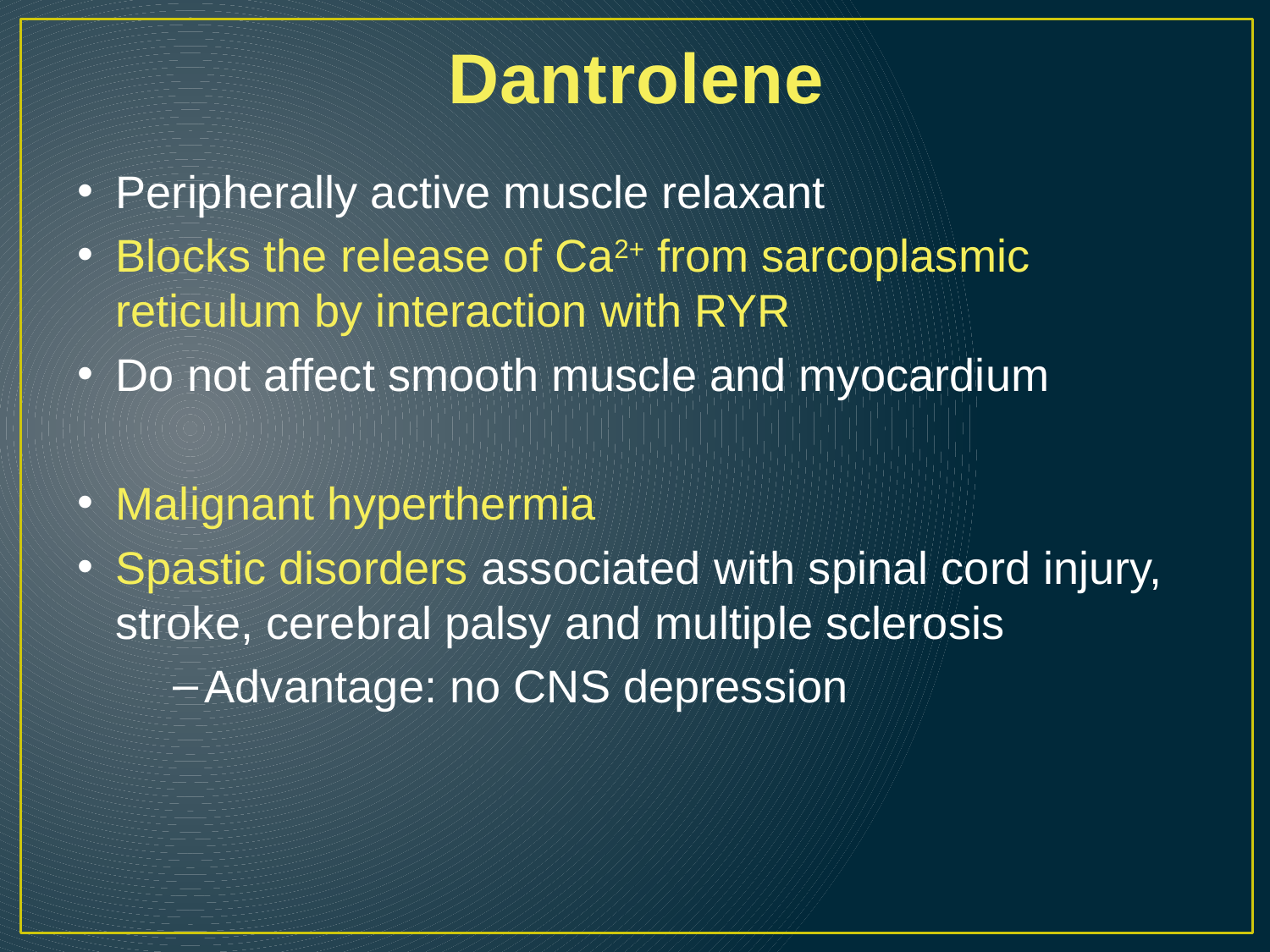

# Dantrolene
Peripherally active muscle relaxant
Blocks the release of Ca2+ from sarcoplasmic reticulum by interaction with RYR
Do not affect smooth muscle and myocardium

Malignant hyperthermia
Spastic disorders associated with spinal cord injury, stroke, cerebral palsy and multiple sclerosis
Advantage: no CNS depression